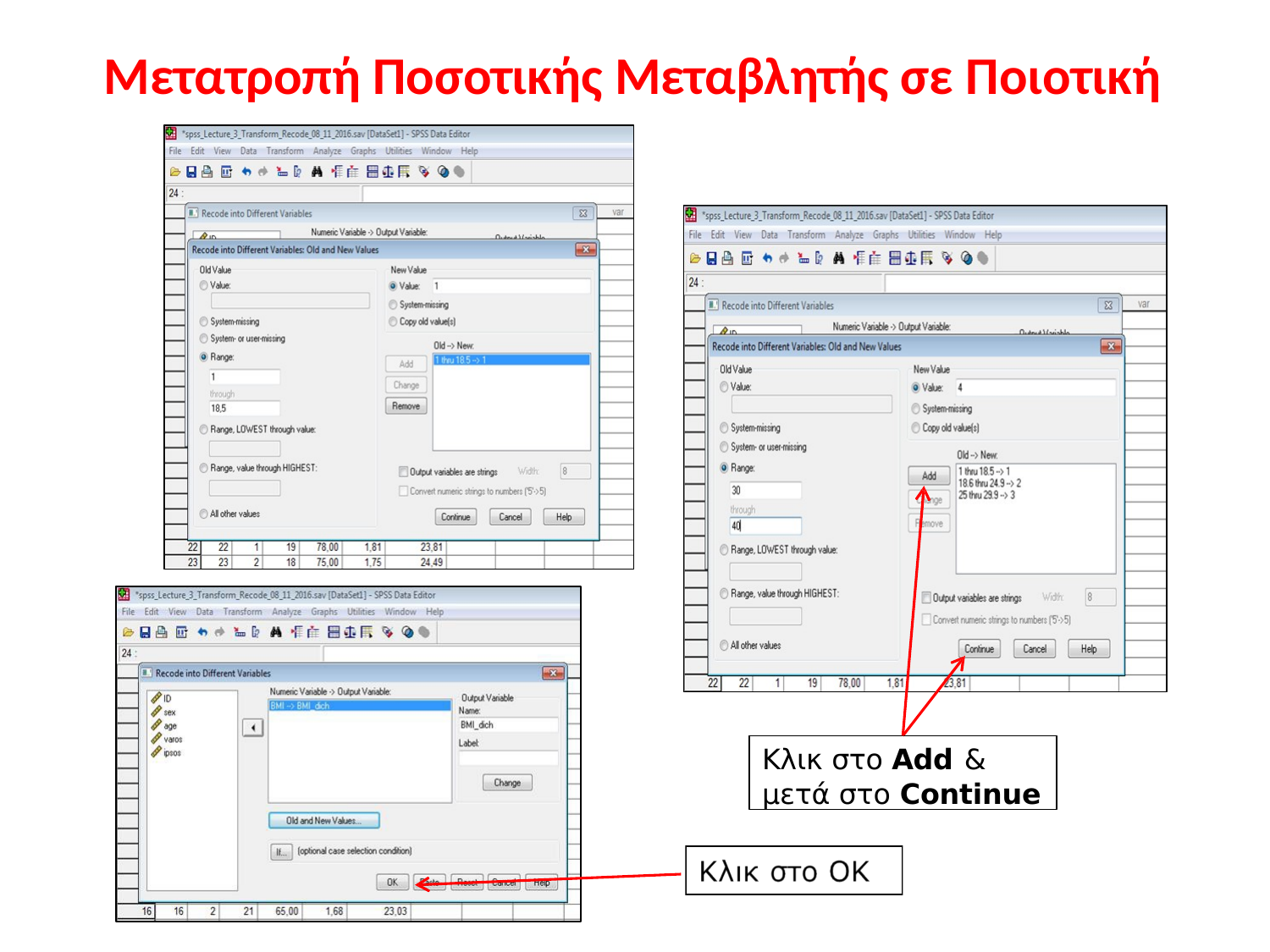

# Μετατροπή Ποσοτικής Μεταβλητής σε Ποιοτική

Κλικ στο Add &
μετά στο Continue